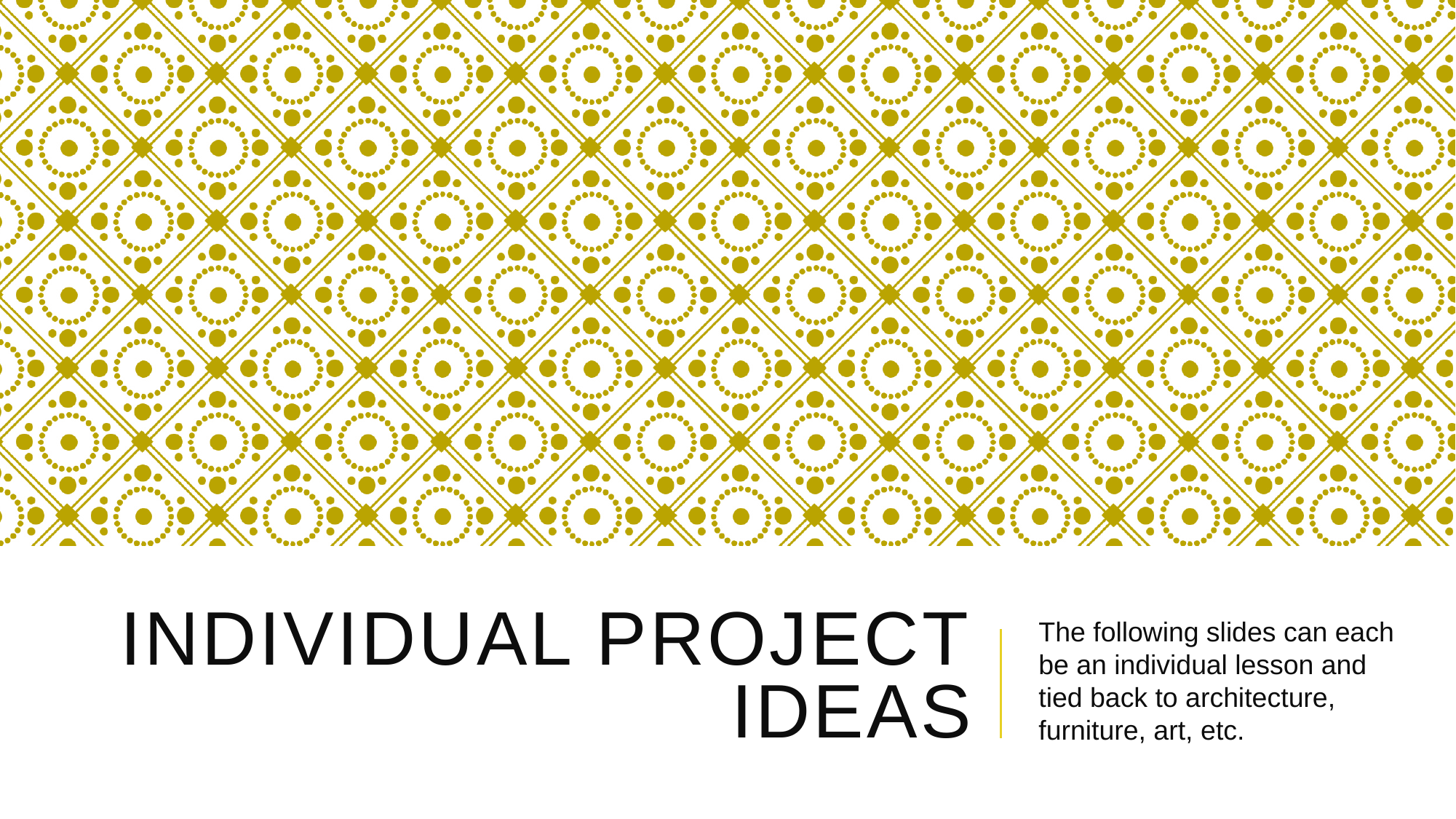

# Individual Project Ideas
The following slides can each be an individual lesson and tied back to architecture, furniture, art, etc.